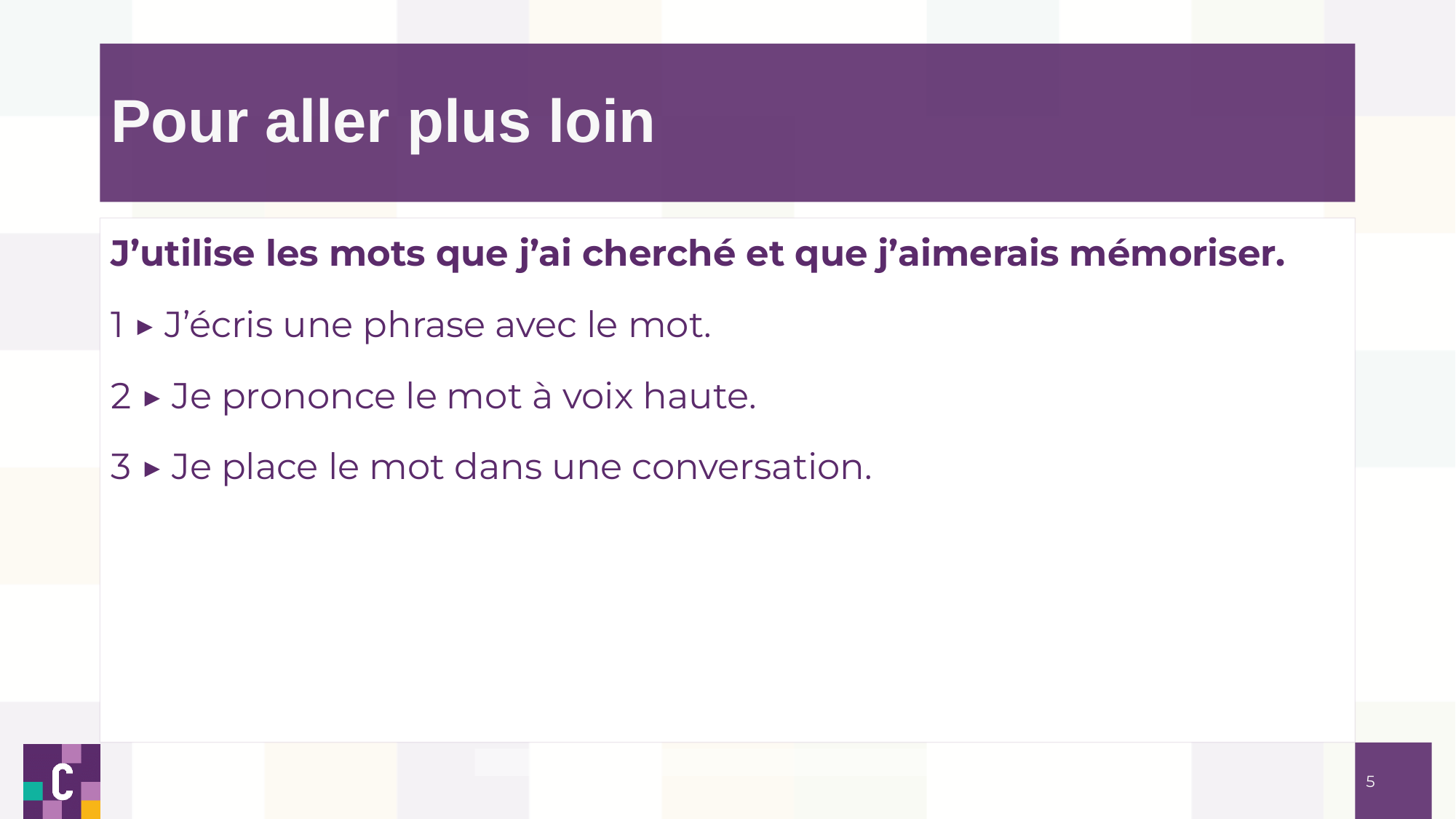

# Pour aller plus loin
J’utilise les mots que j’ai cherché et que j’aimerais mémoriser.
1 ▶ J’écris une phrase avec le mot.
2 ▶ Je prononce le mot à voix haute.
3 ▶ Je place le mot dans une conversation.
5